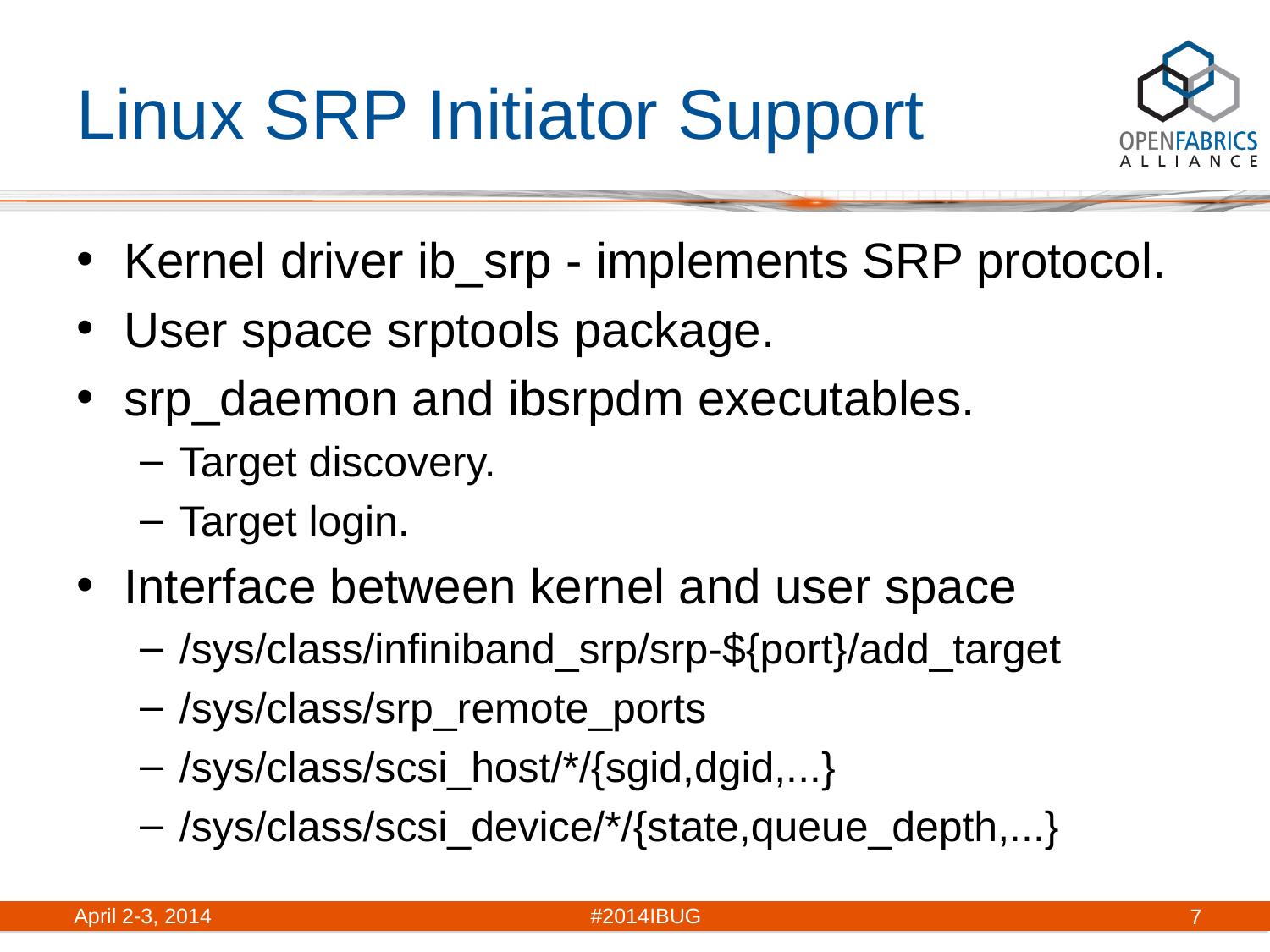

# Linux SRP Initiator Support
Kernel driver ib_srp - implements SRP protocol.
User space srptools package.
srp_daemon and ibsrpdm executables.
Target discovery.
Target login.
Interface between kernel and user space
/sys/class/infiniband_srp/srp-${port}/add_target
/sys/class/srp_remote_ports
/sys/class/scsi_host/*/{sgid,dgid,...}
/sys/class/scsi_device/*/{state,queue_depth,...}
April 2-3, 2014	#2014IBUG
7